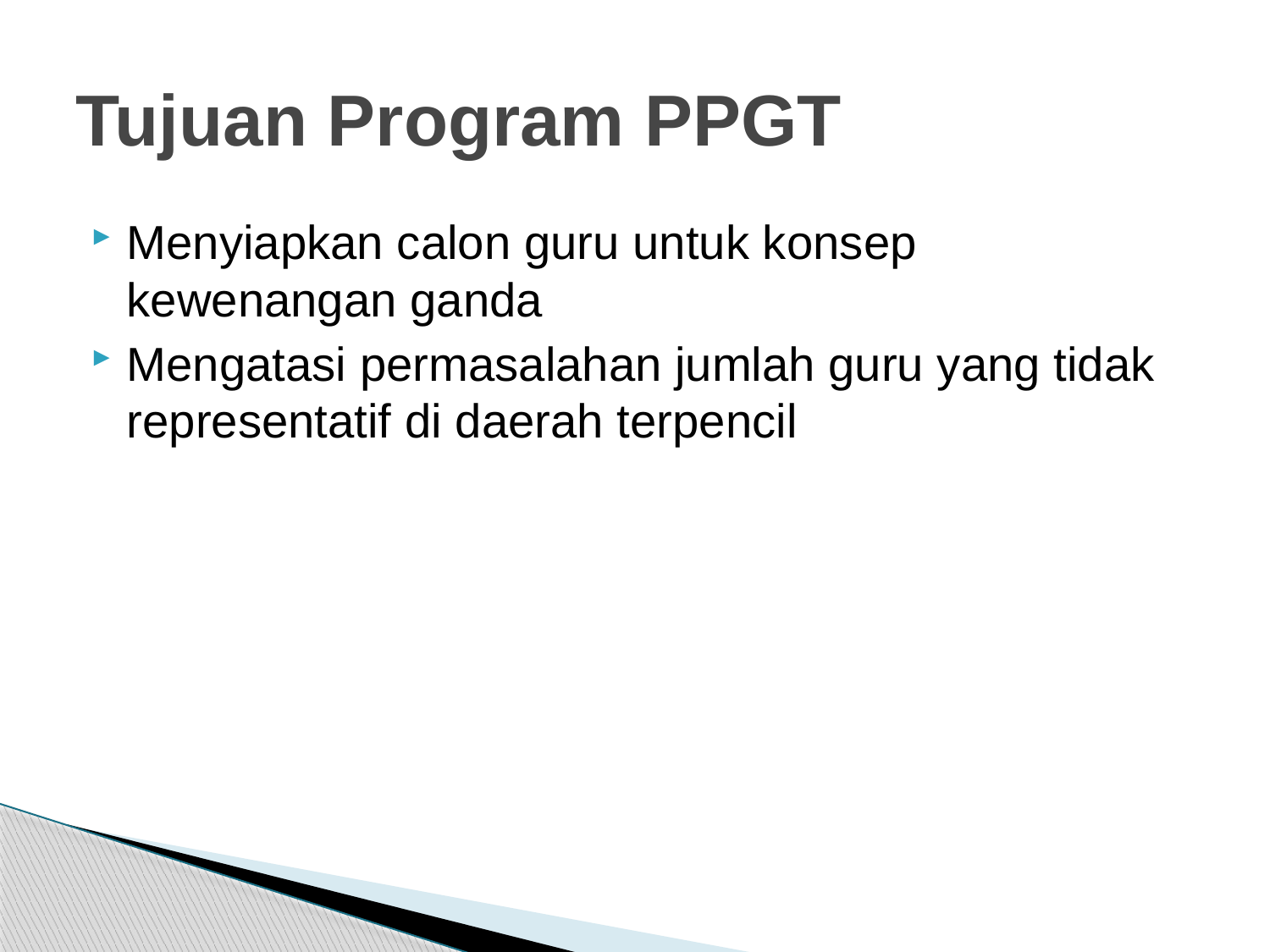

# Tujuan Program PPGT
Menyiapkan calon guru untuk konsep kewenangan ganda
Mengatasi permasalahan jumlah guru yang tidak representatif di daerah terpencil